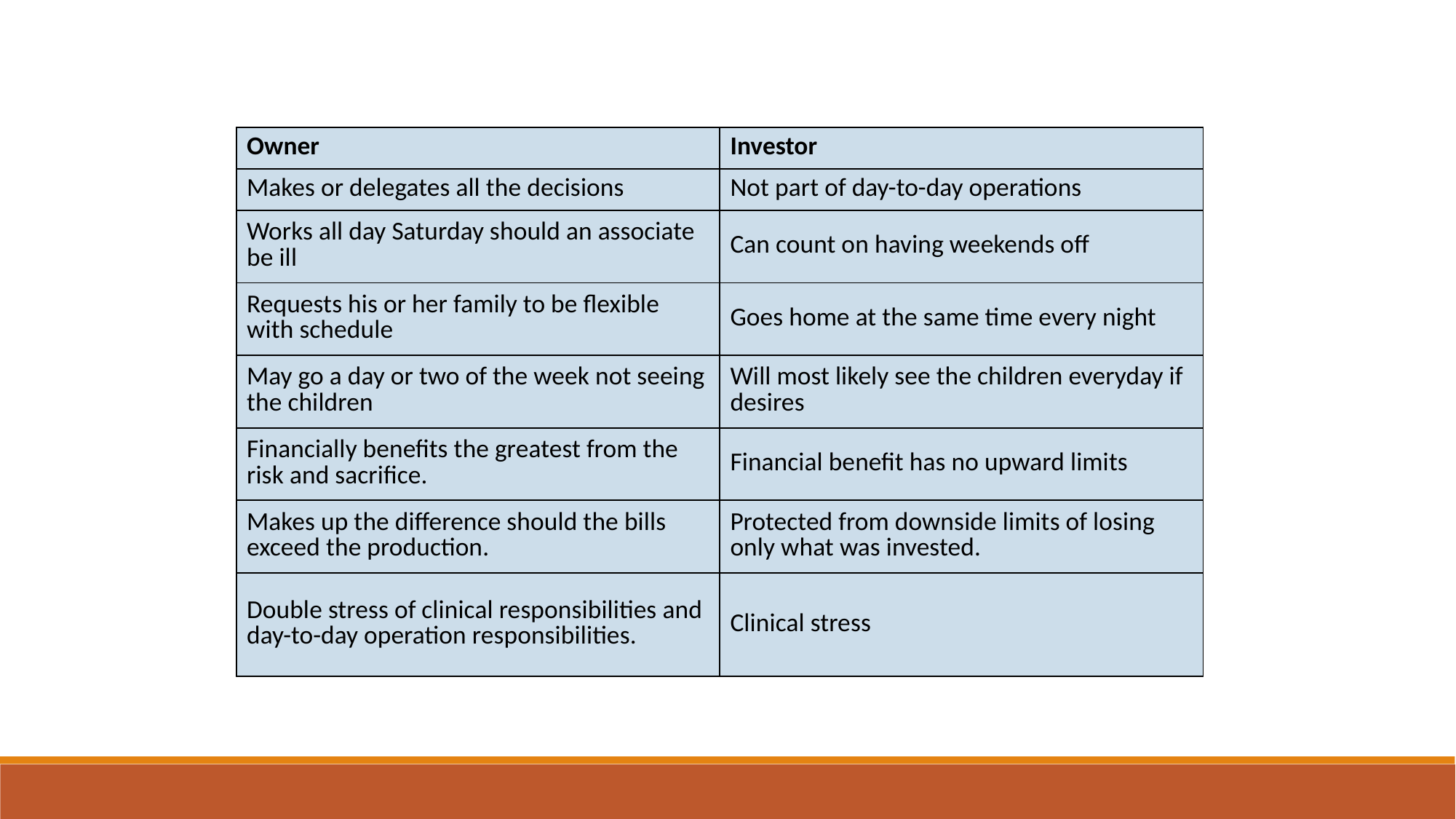

| Owner | Investor |
| --- | --- |
| Makes or delegates all the decisions | Not part of day-to-day operations |
| Works all day Saturday should an associate be ill | Can count on having weekends off |
| Requests his or her family to be flexible with schedule | Goes home at the same time every night |
| May go a day or two of the week not seeing the children | Will most likely see the children everyday if desires |
| Financially benefits the greatest from the risk and sacrifice. | Financial benefit has no upward limits |
| Makes up the difference should the bills exceed the production. | Protected from downside limits of losing only what was invested. |
| Double stress of clinical responsibilities and day-to-day operation responsibilities. | Clinical stress |